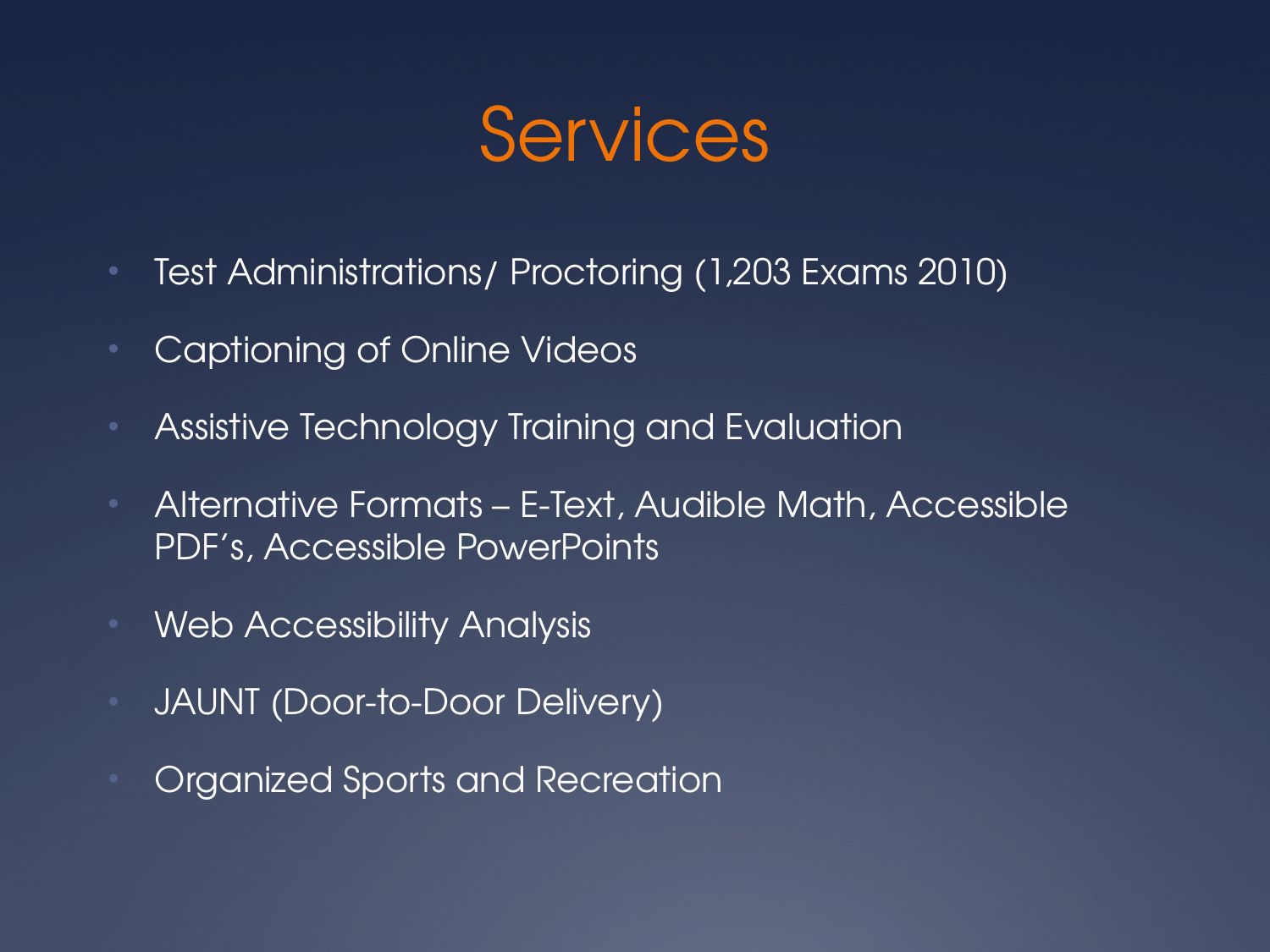

# Services
Test Administrations/ Proctoring (1,203 Exams 2010)
Captioning of Online Videos
Assistive Technology Training and Evaluation
Alternative Formats – E-Text, Audible Math, Accessible PDF’s, Accessible PowerPoints
Web Accessibility Analysis
JAUNT (Door-to-Door Delivery)
Organized Sports and Recreation